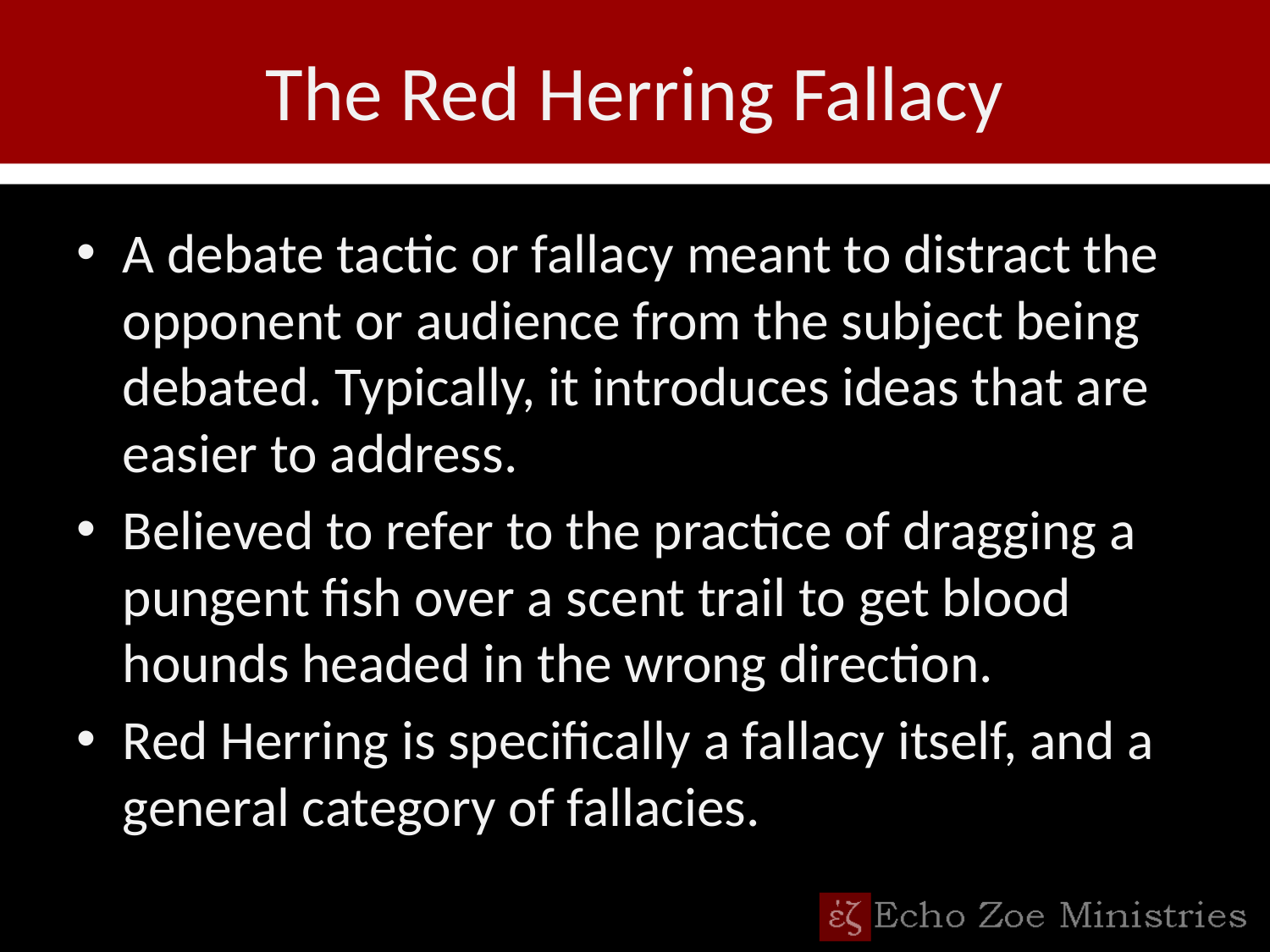

# The Red Herring Fallacy
A debate tactic or fallacy meant to distract the opponent or audience from the subject being debated. Typically, it introduces ideas that are easier to address.
Believed to refer to the practice of dragging a pungent fish over a scent trail to get blood hounds headed in the wrong direction.
Red Herring is specifically a fallacy itself, and a general category of fallacies.